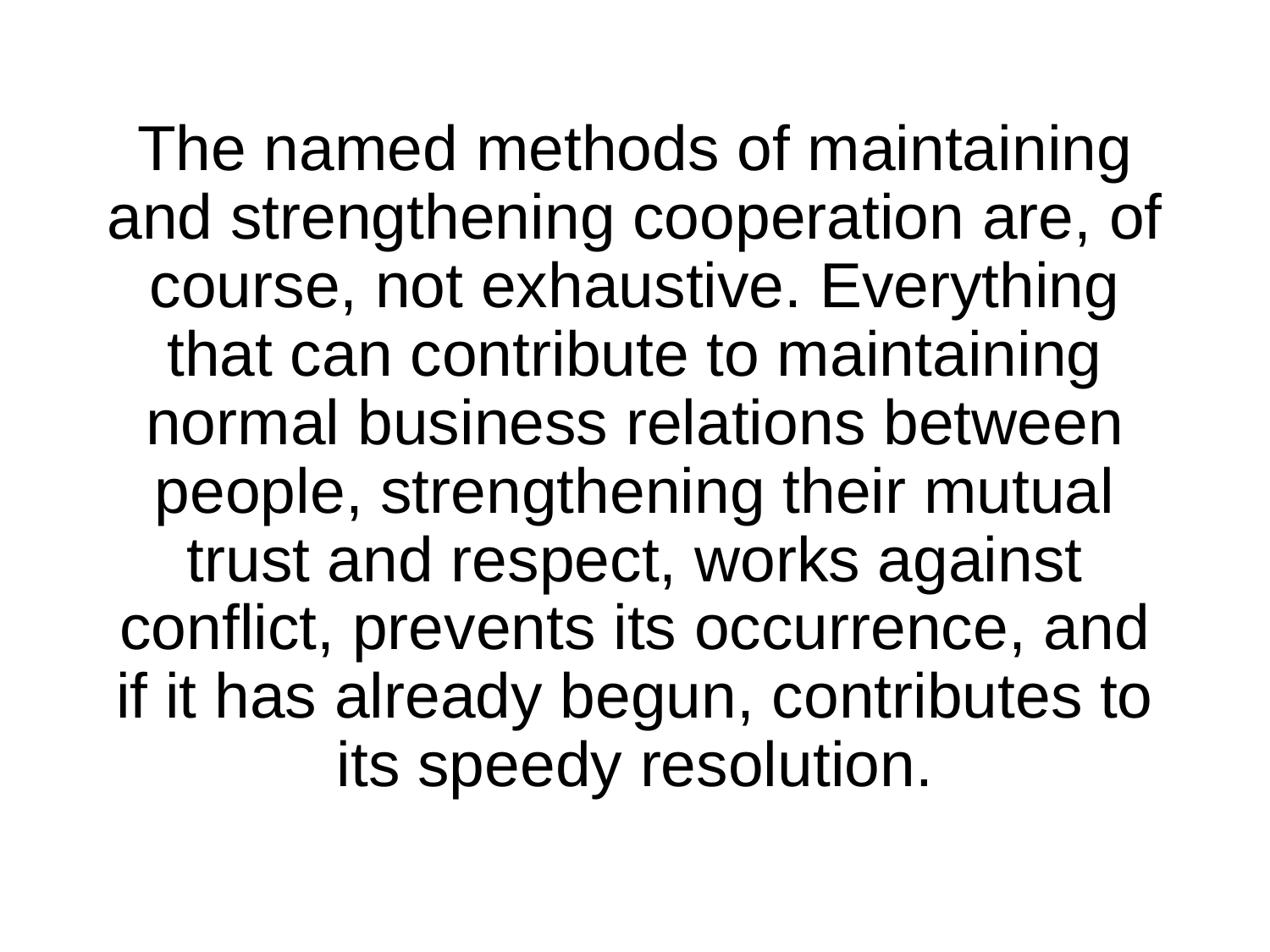

# The named methods of maintaining and strengthening cooperation are, of course, not exhaustive. Everything that can contribute to maintaining normal business relations between people, strengthening their mutual trust and respect, works against conflict, prevents its occurrence, and if it has already begun, contributes to its speedy resolution.